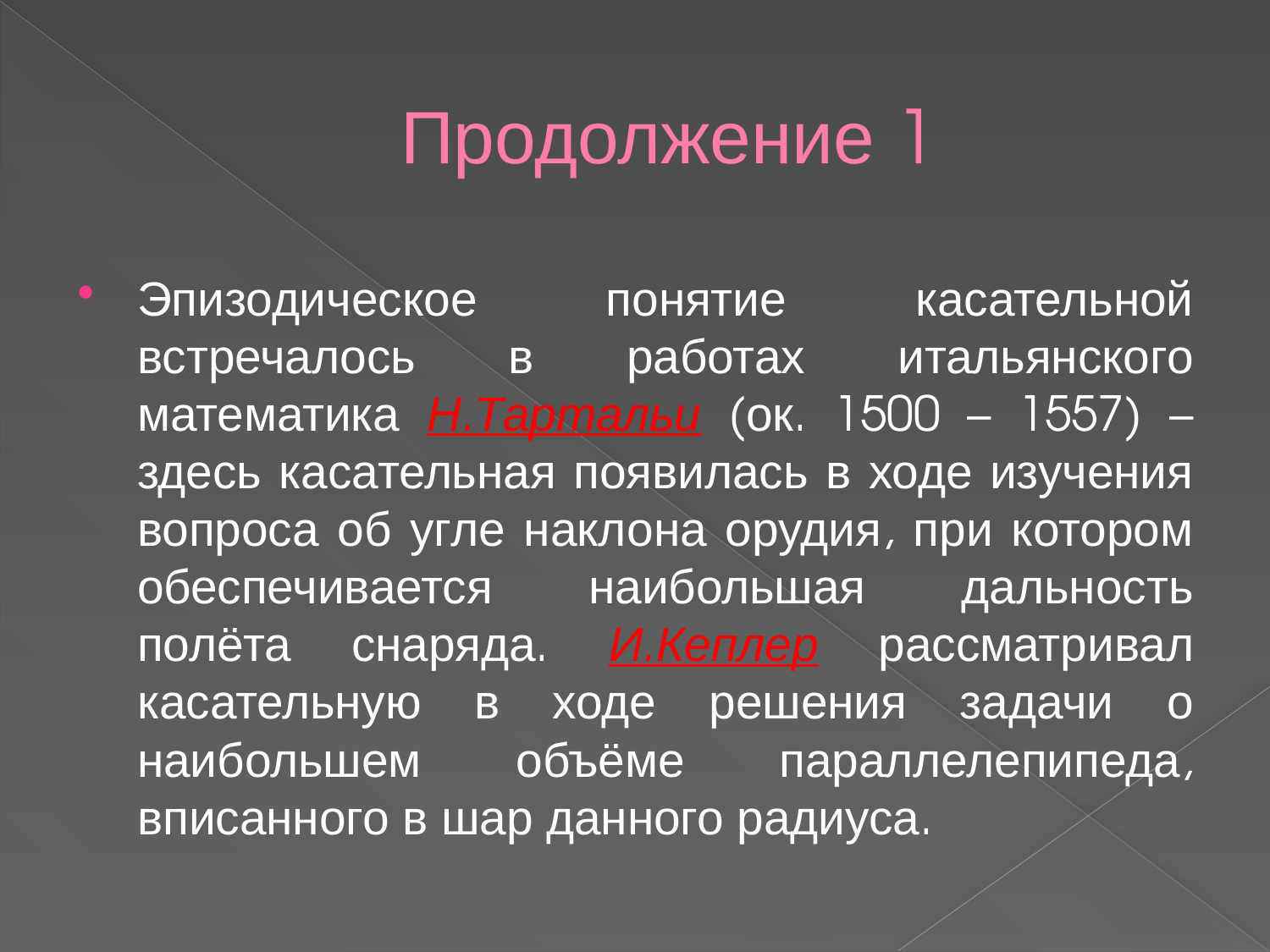

# Продолжение 1
Эпизодическое понятие касательной встречалось в работах итальянского математика Н.Тартальи (ок. 1500 – 1557) – здесь касательная появилась в ходе изучения вопроса об угле наклона орудия, при котором обеспечивается наибольшая дальность полёта снаряда. И.Кеплер рассматривал касательную в ходе решения задачи о наибольшем объёме параллелепипеда, вписанного в шар данного радиуса.